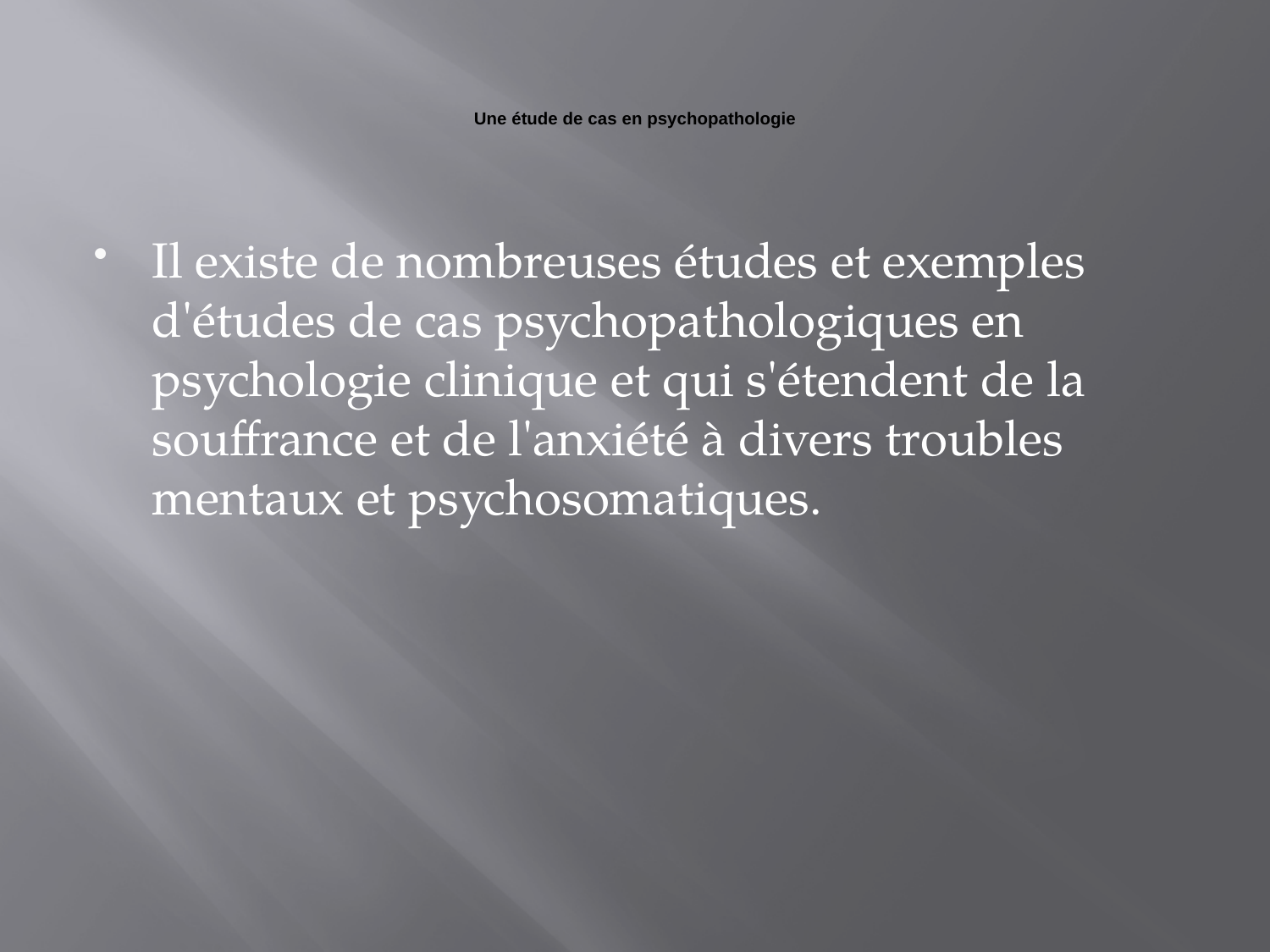

# Une étude de cas en psychopathologie
Il existe de nombreuses études et exemples d'études de cas psychopathologiques en psychologie clinique et qui s'étendent de la souffrance et de l'anxiété à divers troubles mentaux et psychosomatiques.